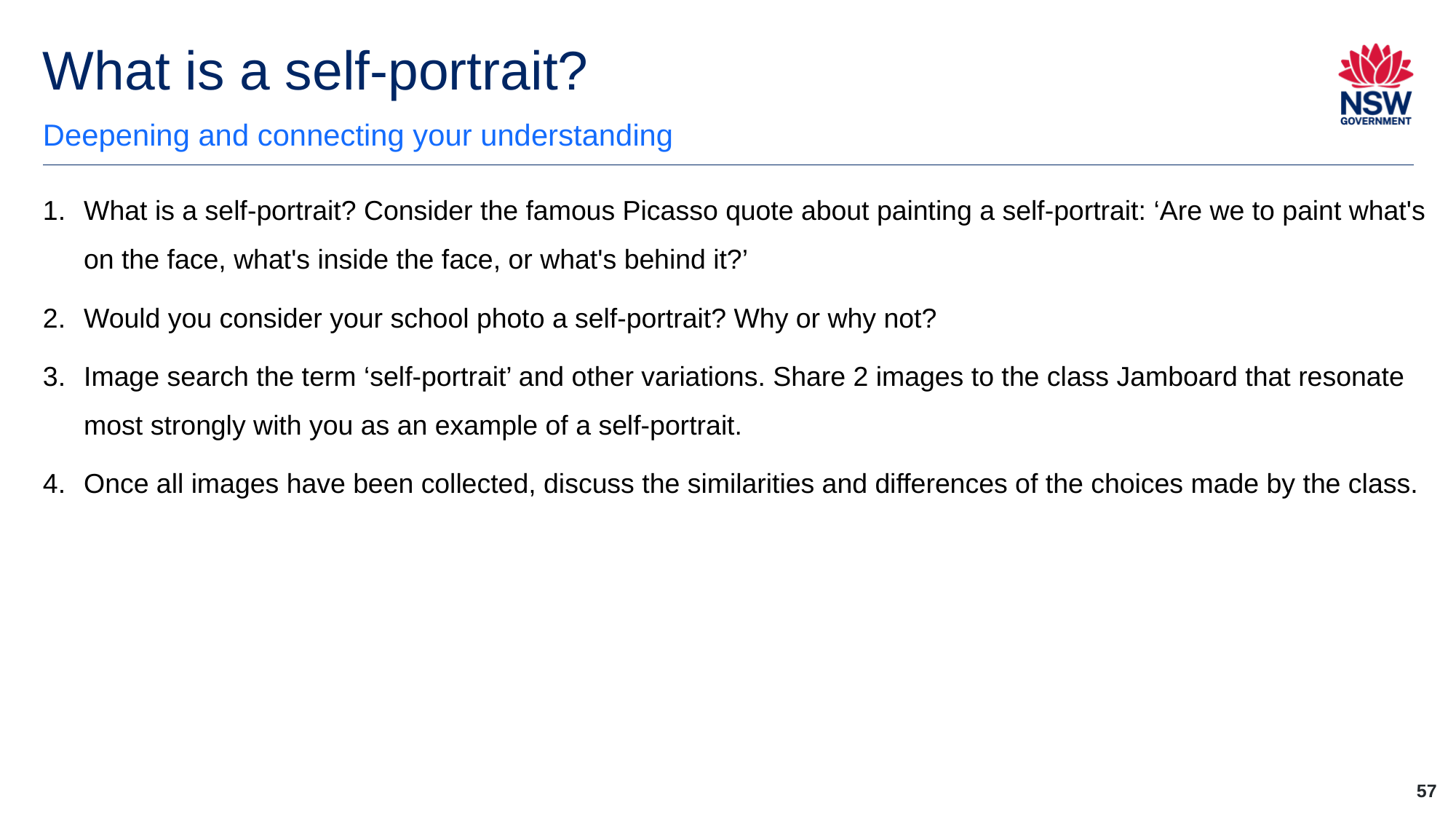

# What is a self-portrait?
Deepening and connecting your understanding
What is a self-portrait? Consider the famous Picasso quote about painting a self-portrait: ‘Are we to paint what's on the face, what's inside the face, or what's behind it?’
Would you consider your school photo a self-portrait? Why or why not?
Image search the term ‘self-portrait’ and other variations. Share 2 images to the class Jamboard that resonate most strongly with you as an example of a self-portrait.
Once all images have been collected, discuss the similarities and differences of the choices made by the class.

57